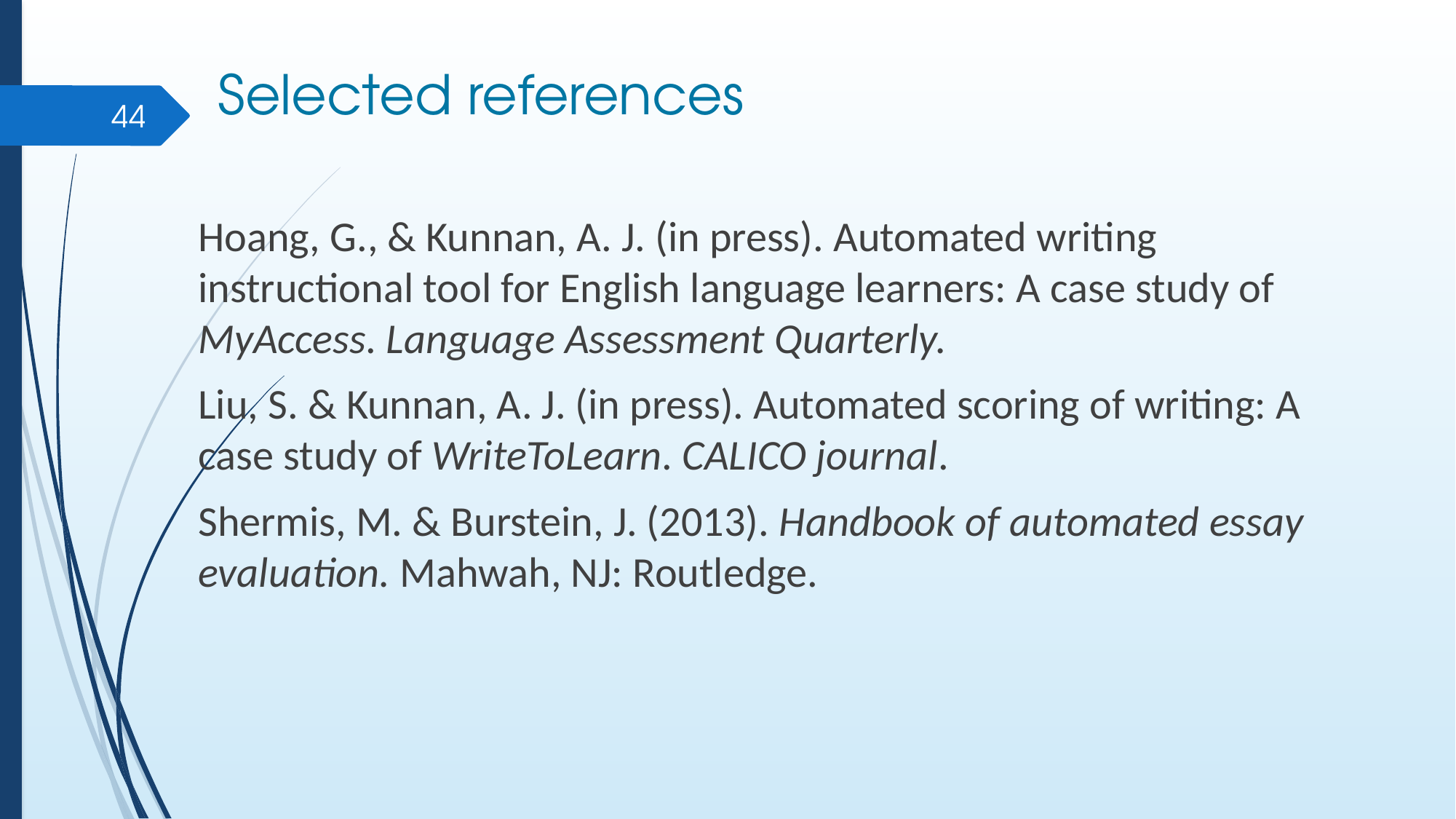

# Selected references
44
Hoang, G., & Kunnan, A. J. (in press). Automated writing instructional tool for English language learners: A case study of MyAccess. Language Assessment Quarterly.
Liu, S. & Kunnan, A. J. (in press). Automated scoring of writing: A case study of WriteToLearn. CALICO journal.
Shermis, M. & Burstein, J. (2013). Handbook of automated essay evaluation. Mahwah, NJ: Routledge.